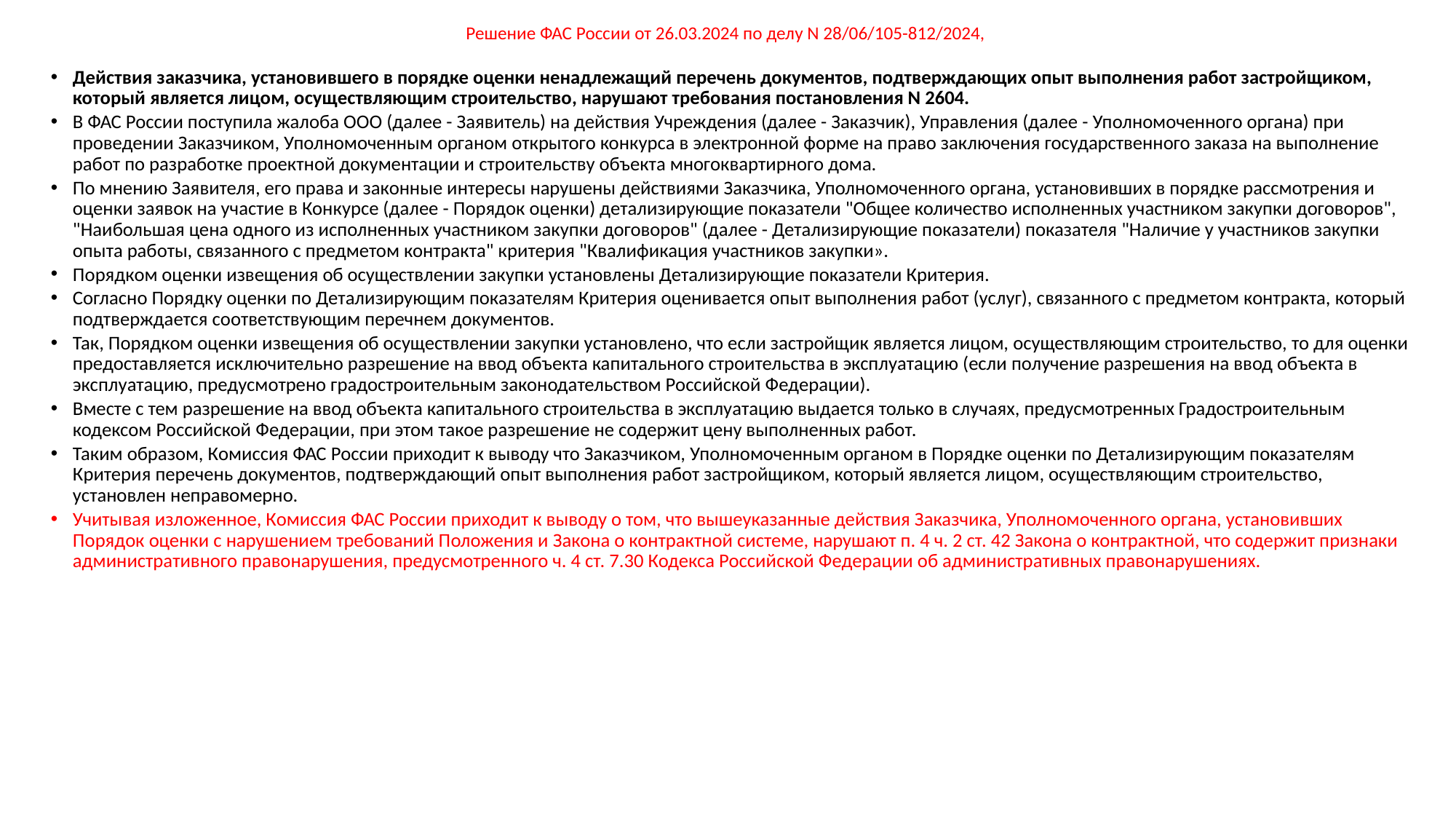

# Решение ФАС России от 26.03.2024 по делу N 28/06/105-812/2024,
Действия заказчика, установившего в порядке оценки ненадлежащий перечень документов, подтверждающих опыт выполнения работ застройщиком, который является лицом, осуществляющим строительство, нарушают требования постановления N 2604.
В ФАС России поступила жалоба ООО (далее - Заявитель) на действия Учреждения (далее - Заказчик), Управления (далее - Уполномоченного органа) при проведении Заказчиком, Уполномоченным органом открытого конкурса в электронной форме на право заключения государственного заказа на выполнение работ по разработке проектной документации и строительству объекта многоквартирного дома.
По мнению Заявителя, его права и законные интересы нарушены действиями Заказчика, Уполномоченного органа, установивших в порядке рассмотрения и оценки заявок на участие в Конкурсе (далее - Порядок оценки) детализирующие показатели "Общее количество исполненных участником закупки договоров", "Наибольшая цена одного из исполненных участником закупки договоров" (далее - Детализирующие показатели) показателя "Наличие у участников закупки опыта работы, связанного с предметом контракта" критерия "Квалификация участников закупки».
Порядком оценки извещения об осуществлении закупки установлены Детализирующие показатели Критерия.
Согласно Порядку оценки по Детализирующим показателям Критерия оценивается опыт выполнения работ (услуг), связанного с предметом контракта, который подтверждается соответствующим перечнем документов.
Так, Порядком оценки извещения об осуществлении закупки установлено, что если застройщик является лицом, осуществляющим строительство, то для оценки предоставляется исключительно разрешение на ввод объекта капитального строительства в эксплуатацию (если получение разрешения на ввод объекта в эксплуатацию, предусмотрено градостроительным законодательством Российской Федерации).
Вместе с тем разрешение на ввод объекта капитального строительства в эксплуатацию выдается только в случаях, предусмотренных Градостроительным кодексом Российской Федерации, при этом такое разрешение не содержит цену выполненных работ.
Таким образом, Комиссия ФАС России приходит к выводу что Заказчиком, Уполномоченным органом в Порядке оценки по Детализирующим показателям Критерия перечень документов, подтверждающий опыт выполнения работ застройщиком, который является лицом, осуществляющим строительство, установлен неправомерно.
Учитывая изложенное, Комиссия ФАС России приходит к выводу о том, что вышеуказанные действия Заказчика, Уполномоченного органа, установивших Порядок оценки с нарушением требований Положения и Закона о контрактной системе, нарушают п. 4 ч. 2 ст. 42 Закона о контрактной, что содержит признаки административного правонарушения, предусмотренного ч. 4 ст. 7.30 Кодекса Российской Федерации об административных правонарушениях.